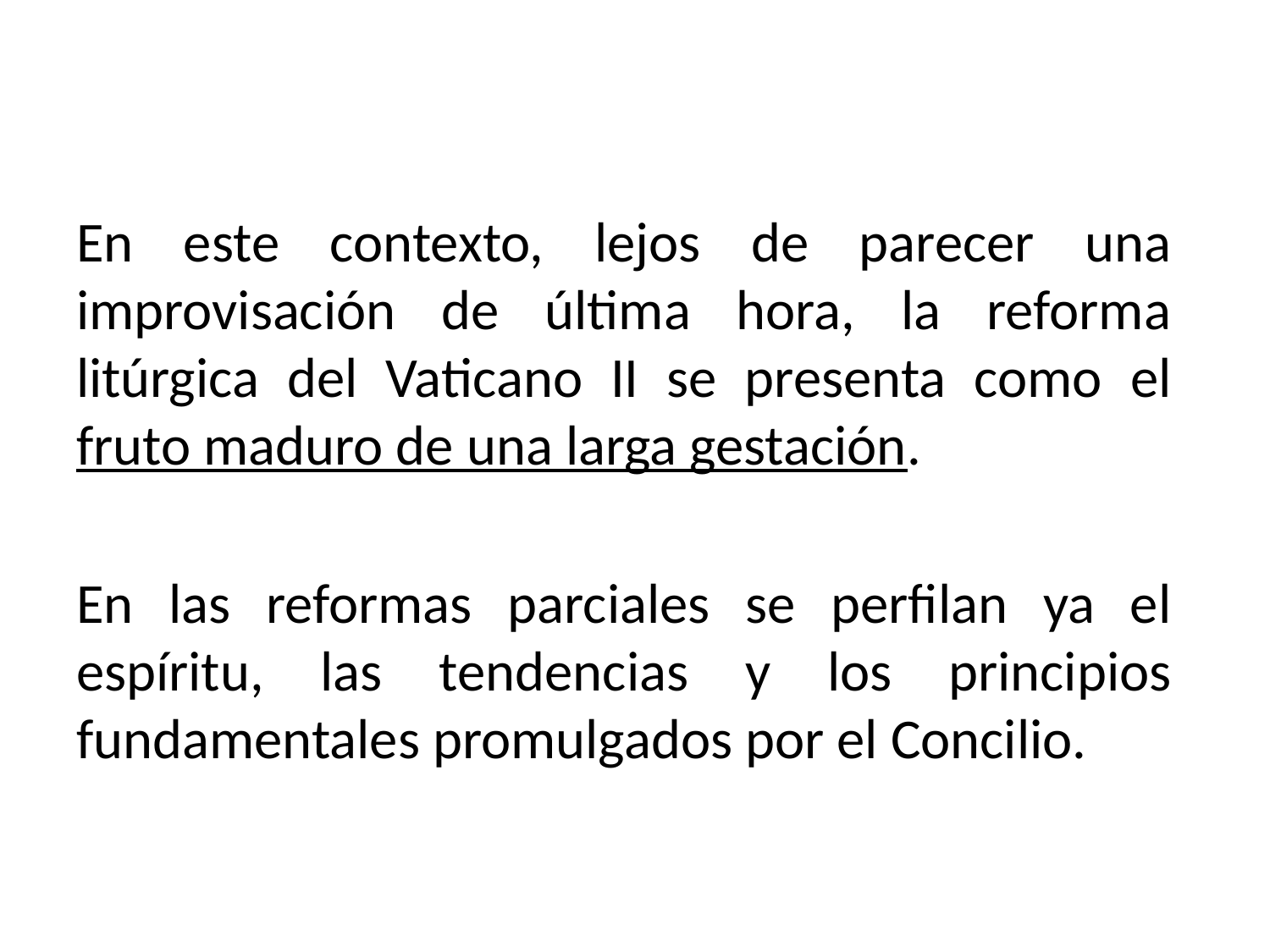

En este contexto, lejos de parecer una improvisación de última hora, la reforma litúrgica del Vaticano II se presenta como el fruto maduro de una larga gestación.

En las reformas parciales se perfilan ya el espíritu, las tendencias y los principios fundamentales promulgados por el Concilio.